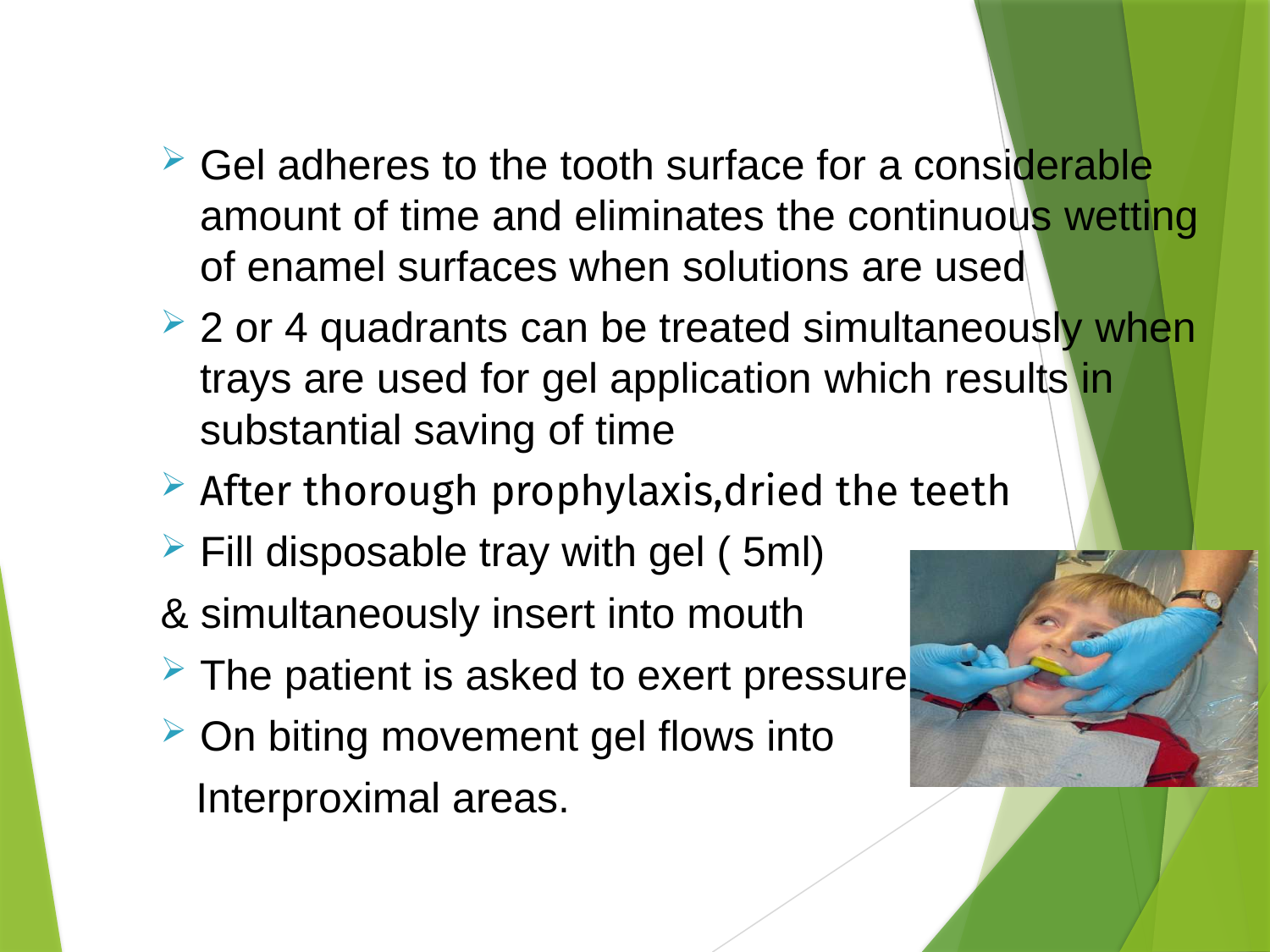

Gel adheres to the tooth surface for a considerable amount of time and eliminates the continuous wetting of enamel surfaces when solutions are used
2 or 4 quadrants can be treated simultaneously when trays are used for gel application which results in substantial saving of time
After thorough prophylaxis,dried the teeth
Fill disposable tray with gel ( 5ml)
& simultaneously insert into mouth
The patient is asked to exert pressure
On biting movement gel flows into
   Interproximal areas.